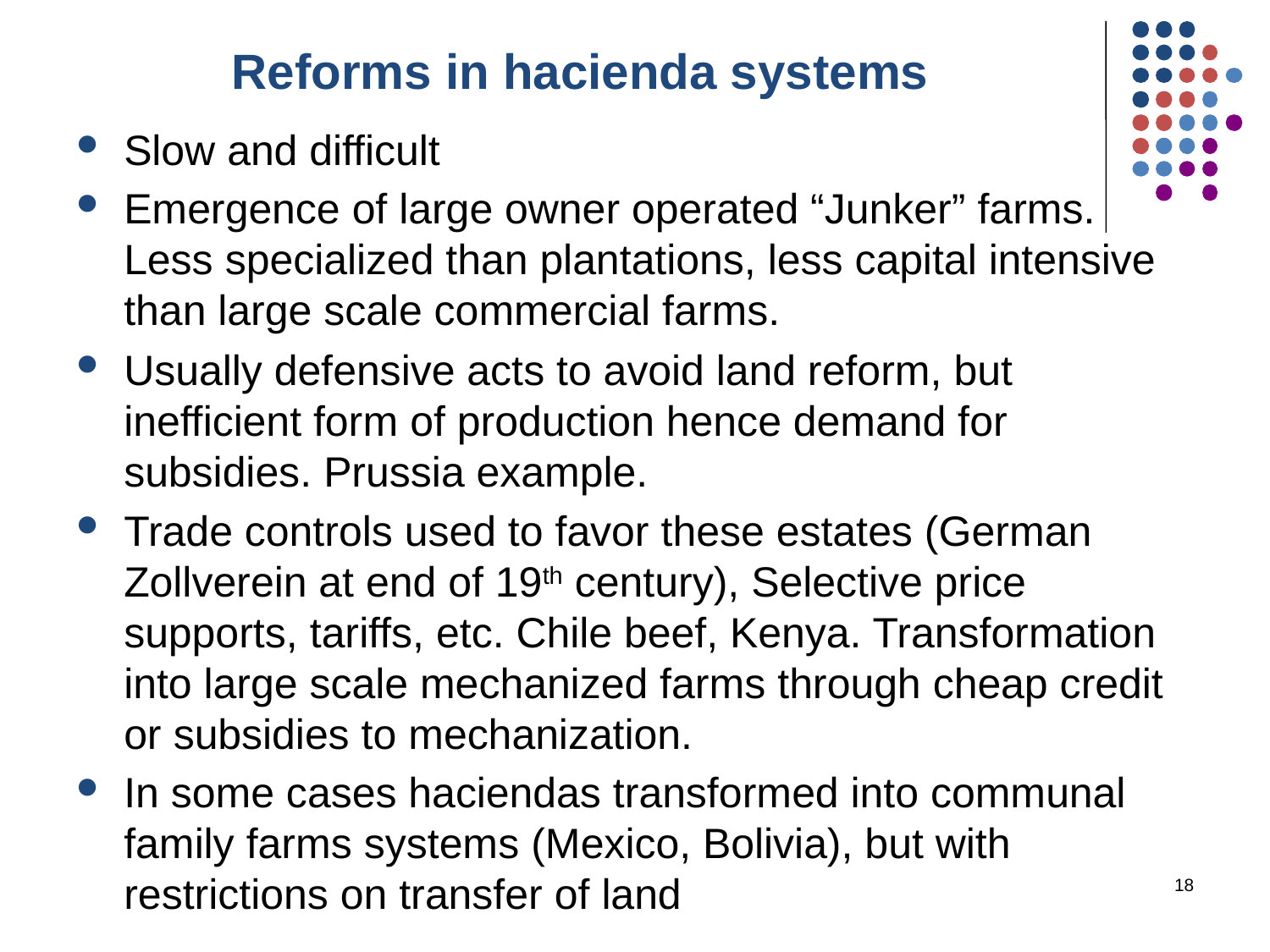

# Reforms in hacienda systems
Slow and difficult
Emergence of large owner operated “Junker” farms. Less specialized than plantations, less capital intensive than large scale commercial farms.
Usually defensive acts to avoid land reform, but inefficient form of production hence demand for subsidies. Prussia example.
Trade controls used to favor these estates (German Zollverein at end of 19th century), Selective price supports, tariffs, etc. Chile beef, Kenya. Transformation into large scale mechanized farms through cheap credit or subsidies to mechanization.
In some cases haciendas transformed into communal family farms systems (Mexico, Bolivia), but with restrictions on transfer of land
18